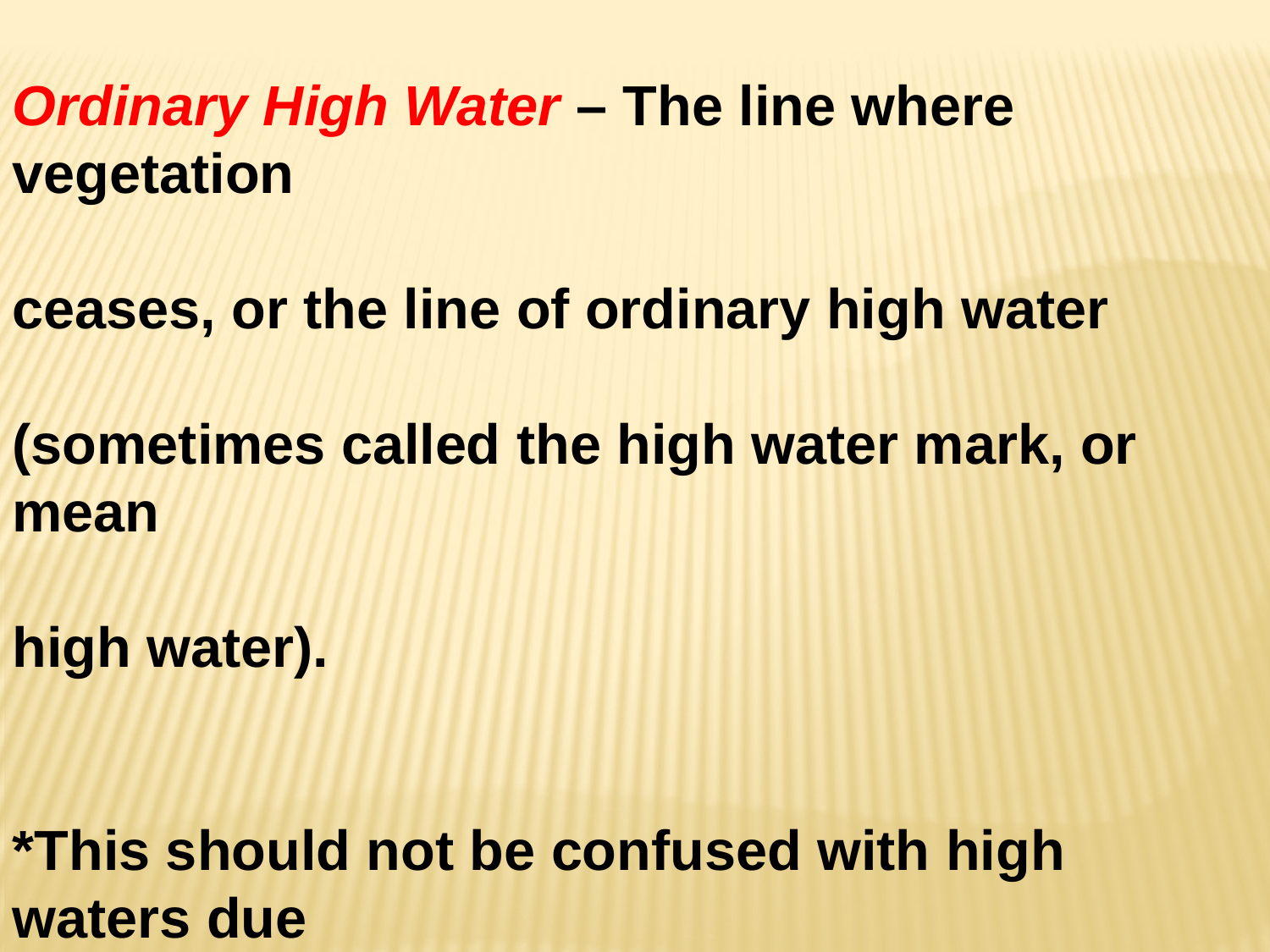

Ordinary High Water – The line where vegetation

ceases, or the line of ordinary high water

(sometimes called the high water mark, or mean

high water).

*This should not be confused with high waters due

to flood stage.